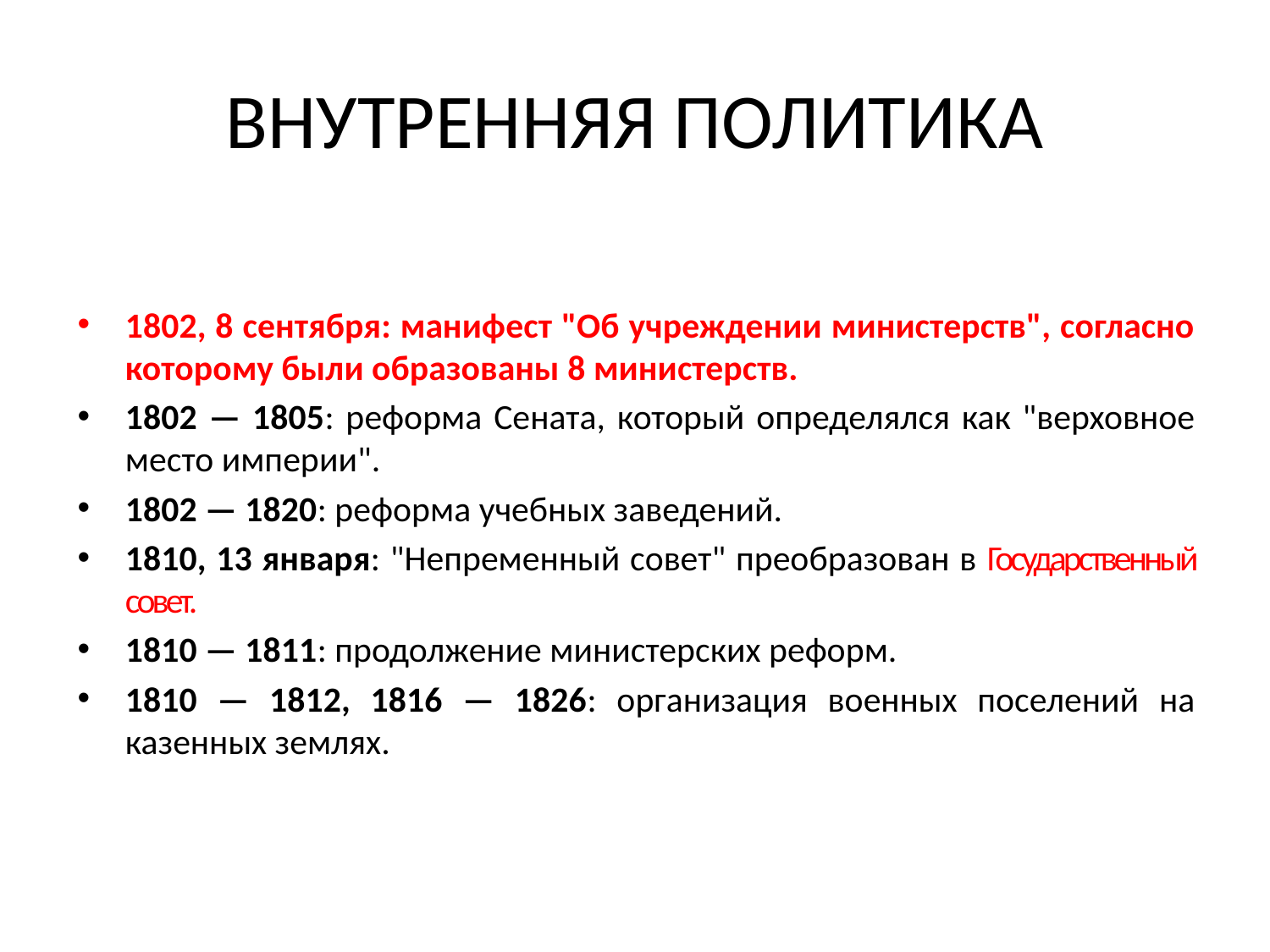

# ВНУТРЕННЯЯ ПОЛИТИКА
1802, 8 сентября: манифест "Об учреждении министерств", согласно которому были образованы 8 министерств.
1802 — 1805: реформа Сената, который определялся как "верховное место империи".
1802 — 1820: реформа учебных заведений.
1810, 13 января: "Непременный совет" преобразован в Государственный совет.
1810 — 1811: продолжение министерских реформ.
1810 — 1812, 1816 — 1826: организация военных поселений на казенных землях.